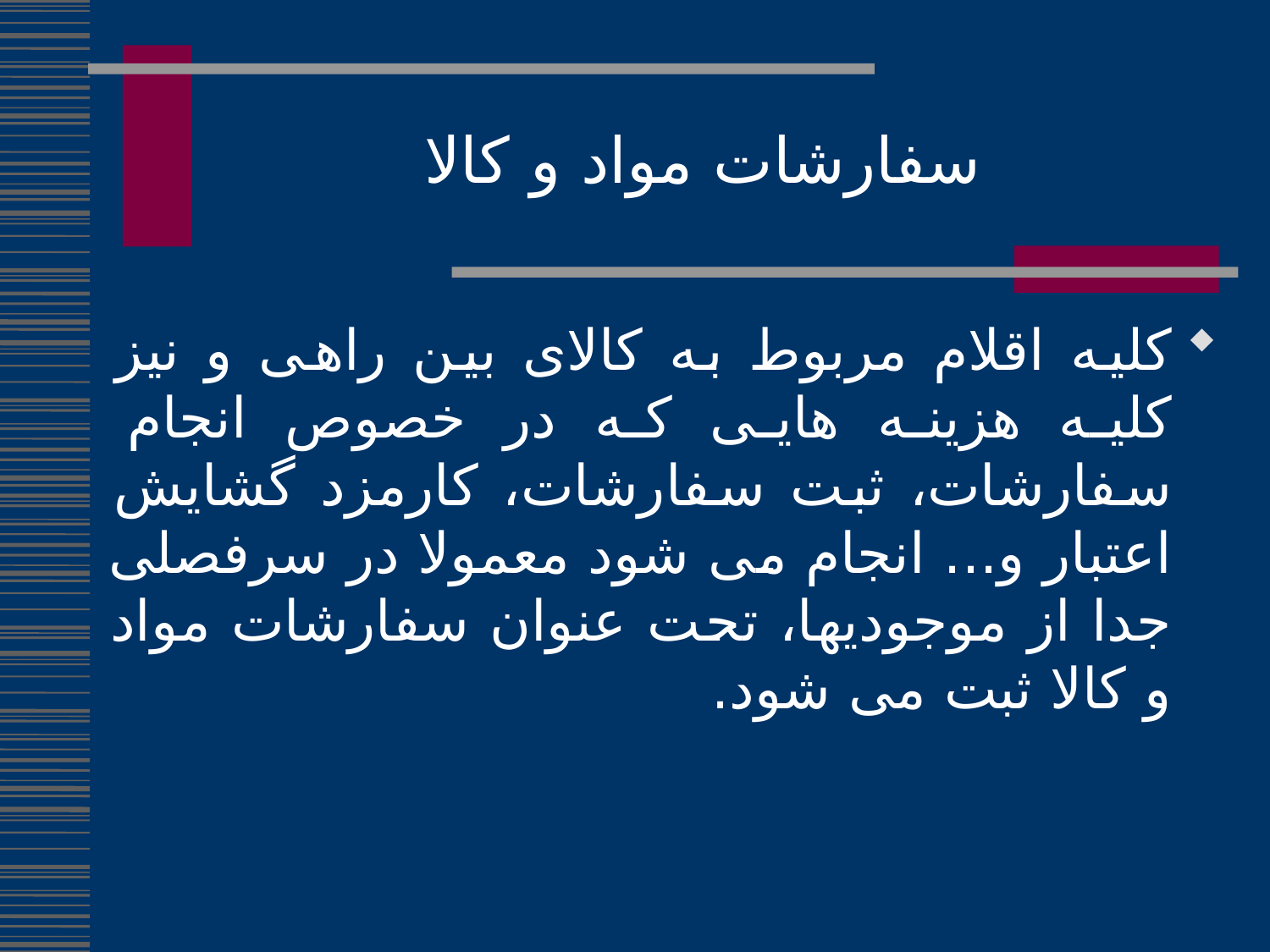

سفارشات مواد و کالا
کلیه اقلام مربوط به کالای بین راهی و نیز کلیه هزینه هایی که در خصوص انجام سفارشات، ثبت سفارشات، کارمزد گشایش اعتبار و... انجام می شود معمولا در سرفصلی جدا از موجودیها، تحت عنوان سفارشات مواد و کالا ثبت می شود.

96